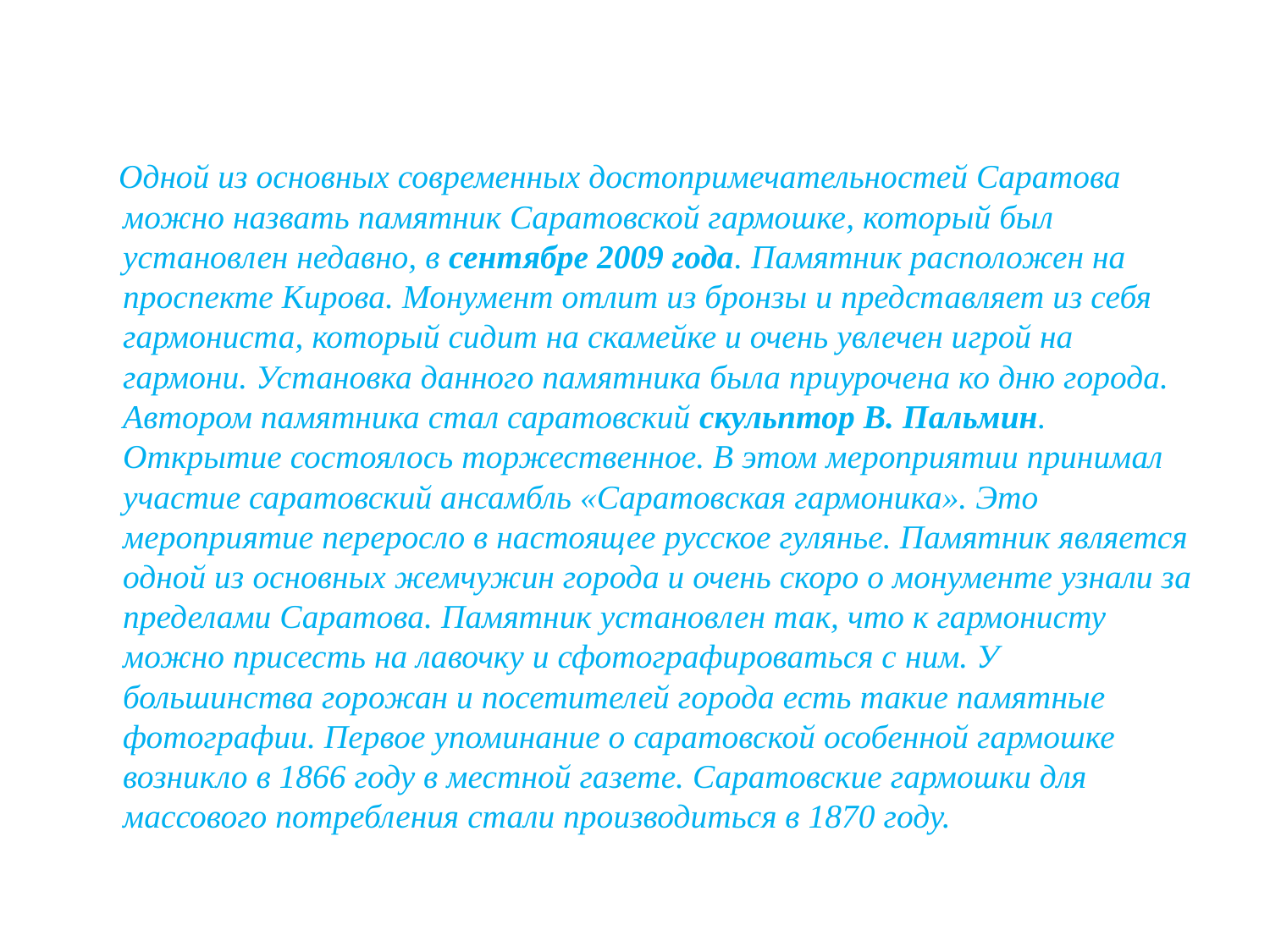

Одной из основных современных достопримечательностей Саратова можно назвать памятник Саратовской гармошке, который был установлен недавно, в сентябре 2009 года. Памятник расположен на проспекте Кирова. Монумент отлит из бронзы и представляет из себя гармониста, который сидит на скамейке и очень увлечен игрой на гармони. Установка данного памятника была приурочена ко дню города. Автором памятника стал саратовский скульптор В. Пальмин. Открытие состоялось торжественное. В этом мероприятии принимал участие саратовский ансамбль «Саратовская гармоника». Это мероприятие переросло в настоящее русское гулянье. Памятник является одной из основных жемчужин города и очень скоро о монументе узнали за пределами Саратова. Памятник установлен так, что к гармонисту можно присесть на лавочку и сфотографироваться с ним. У большинства горожан и посетителей города есть такие памятные фотографии. Первое упоминание о саратовской особенной гармошке возникло в 1866 году в местной газете. Саратовские гармошки для массового потребления стали производиться в 1870 году.